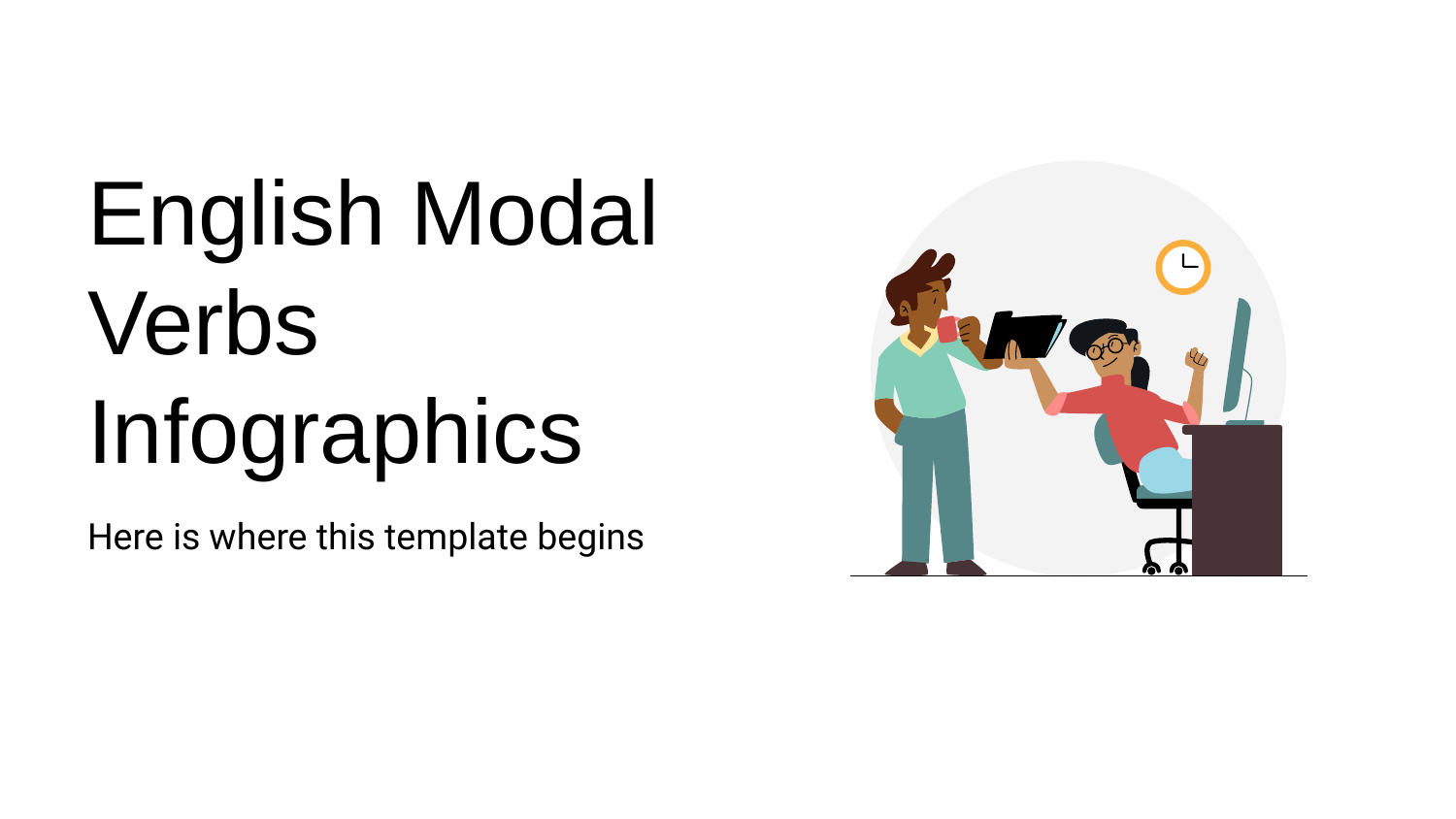

# English Modal Verbs Infographics
Here is where this template begins